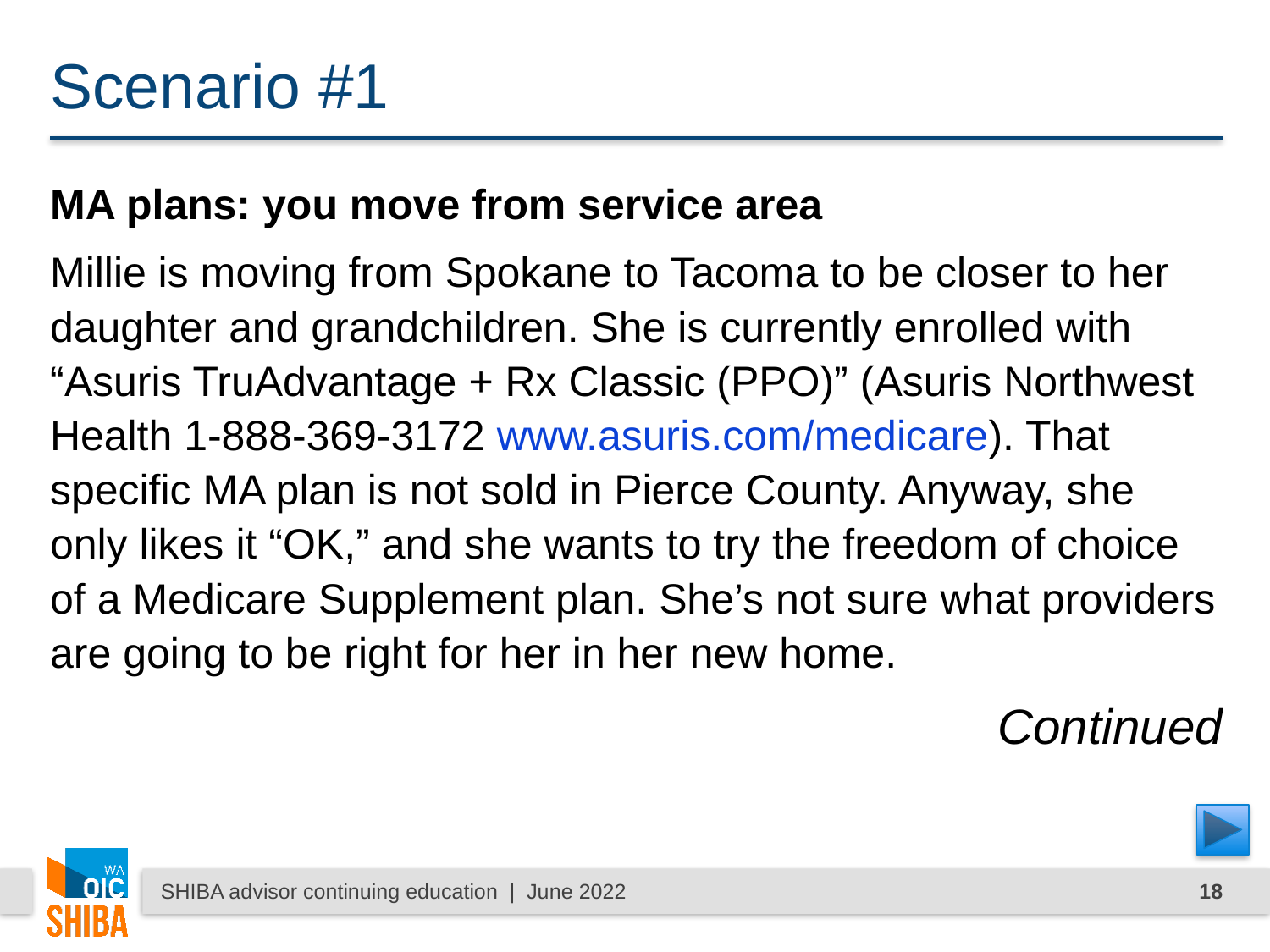

# Scenario #1
MA plans: you move from service area
Millie is moving from Spokane to Tacoma to be closer to her daughter and grandchildren. She is currently enrolled with “Asuris TruAdvantage + Rx Classic (PPO)” (Asuris Northwest Health 1‐888‐369‐3172 www.asuris.com/medicare). That specific MA plan is not sold in Pierce County. Anyway, she only likes it “OK,” and she wants to try the freedom of choice of a Medicare Supplement plan. She’s not sure what providers are going to be right for her in her new home.
Continued

SHIBA advisor continuing education  |  June 2022
18